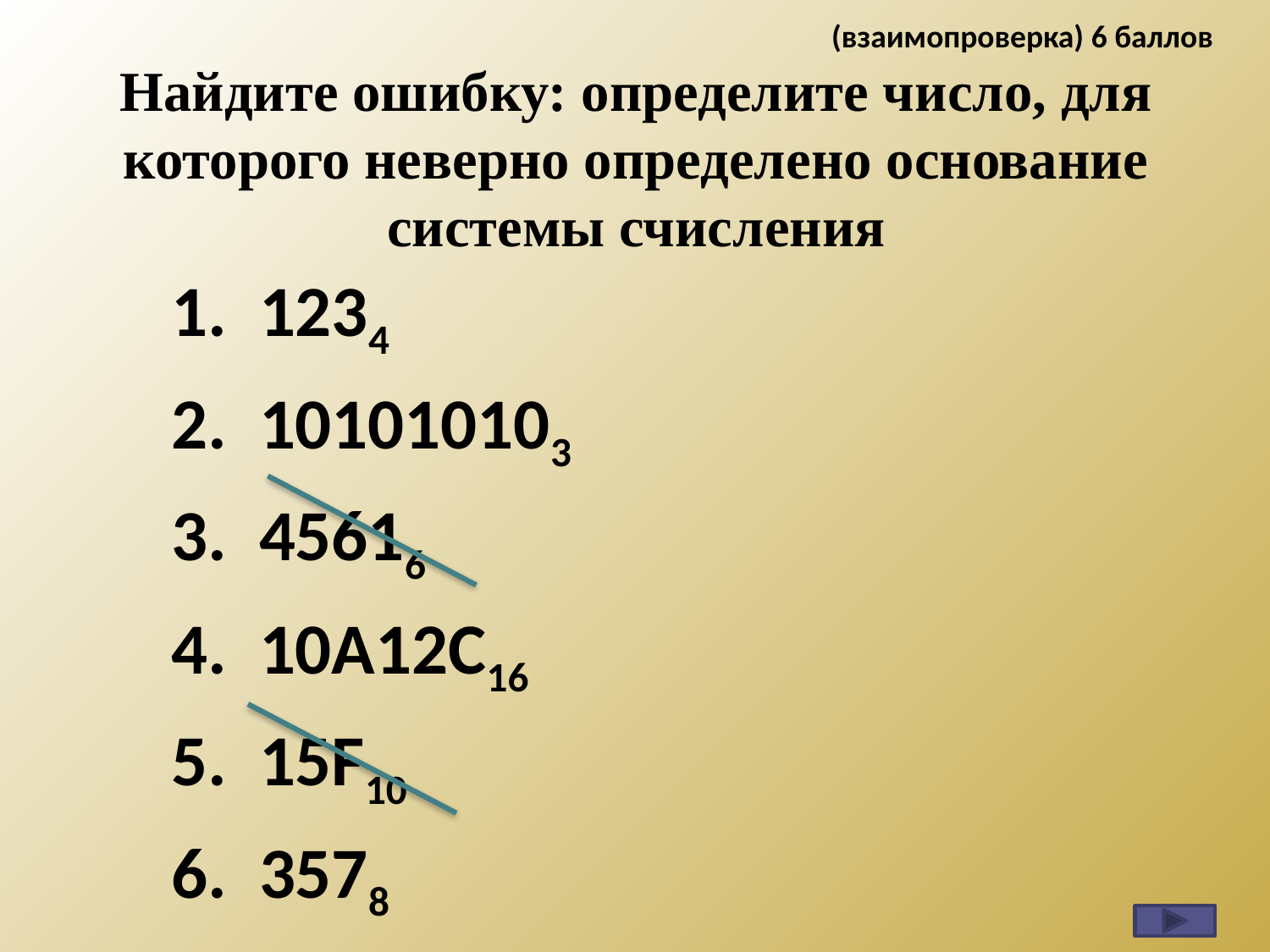

(взаимопроверка) 6 баллов
# Найдите ошибку: определите число, для которого неверно определено основание системы счисления
1234
101010103
45616
10А12С16
15F10
3578